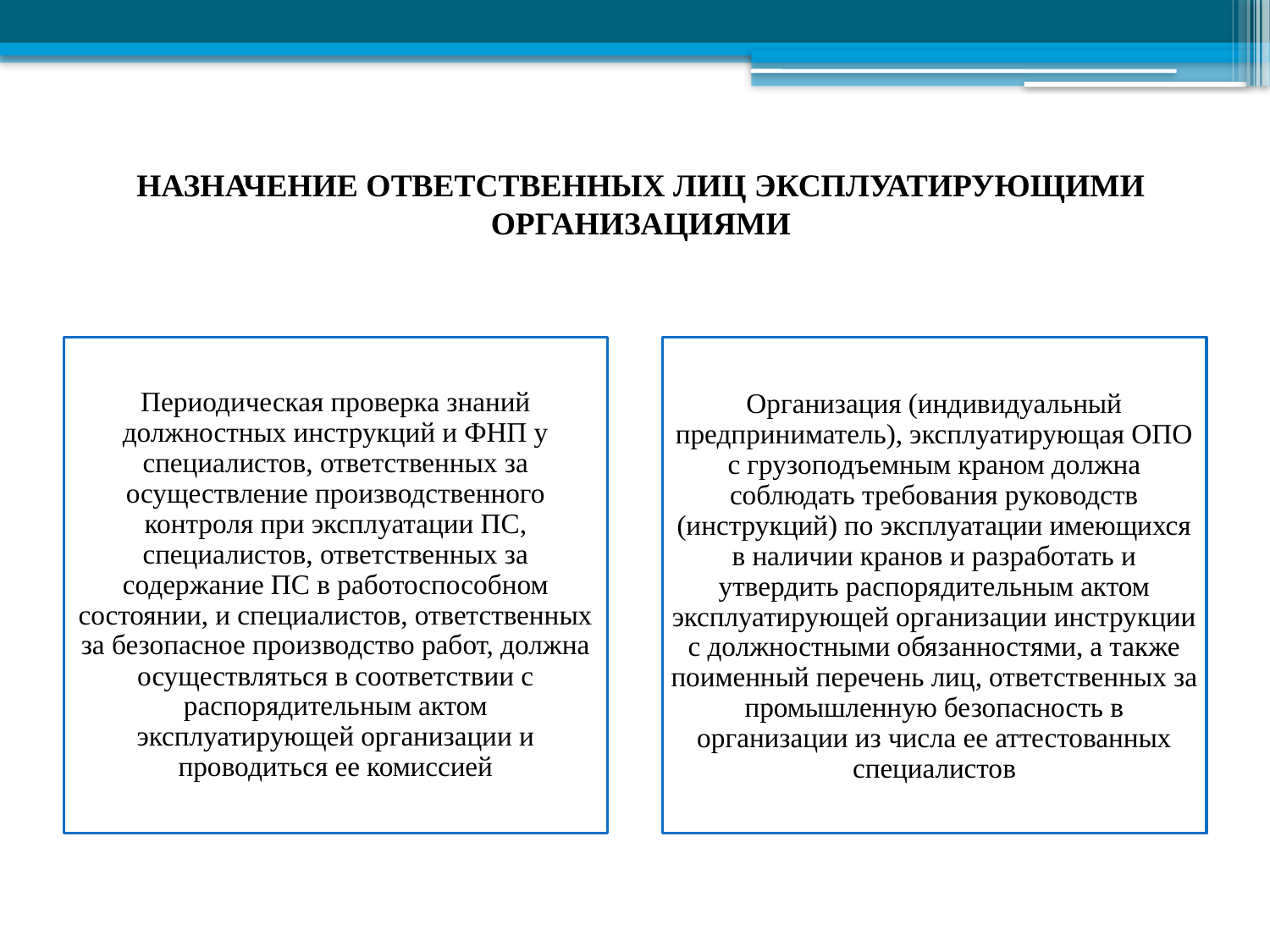

# НАЗНАЧЕНИЕ ОТВЕТСТВЕННЫХ ЛИЦ ЭКСПЛУАТИРУЮЩИМИ ОРГАНИЗАЦИЯМИ
Периодическая проверка знаний должностных инструкций и ФНП у специалистов, ответственных за осуществление производственного контроля при эксплуатации ПС, специалистов, ответственных за содержание ПС в работоспособном состоянии, и специалистов, ответственных за безопасное производство работ, должна осуществляться в соответствии с распорядительным актом эксплуатирующей организации и проводиться ее комиссией

Организация (индивидуальный предприниматель), эксплуатирующая ОПО с грузоподъемным краном должна соблюдать требования руководств (инструкций) по эксплуатации имеющихся в наличии кранов и разработать и утвердить распорядительным актом эксплуатирующей организации инструкции с должностными обязанностями, а также поименный перечень лиц, ответственных за промышленную безопасность в организации из числа ее аттестованных специалистов